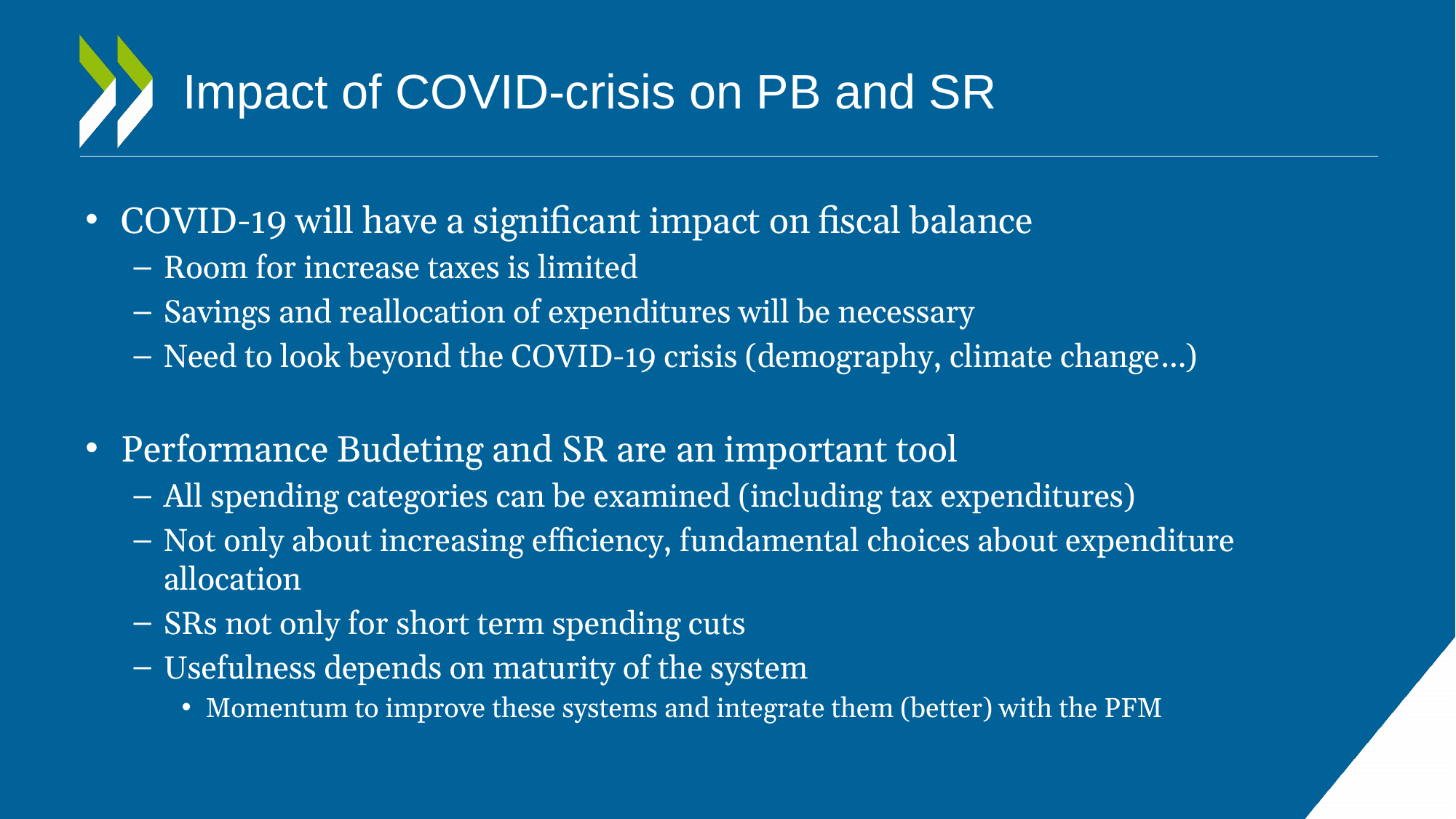

# Impact of COVID-crisis on PB and SR
COVID-19 will have a significant impact on fiscal balance
Room for increase taxes is limited
Savings and reallocation of expenditures will be necessary
Need to look beyond the COVID-19 crisis (demography, climate change…)

Performance Budeting and SR are an important tool
All spending categories can be examined (including tax expenditures)
Not only about increasing efficiency, fundamental choices about expenditure allocation
SRs not only for short term spending cuts
Usefulness depends on maturity of the system
Momentum to improve these systems and integrate them (better) with the PFM